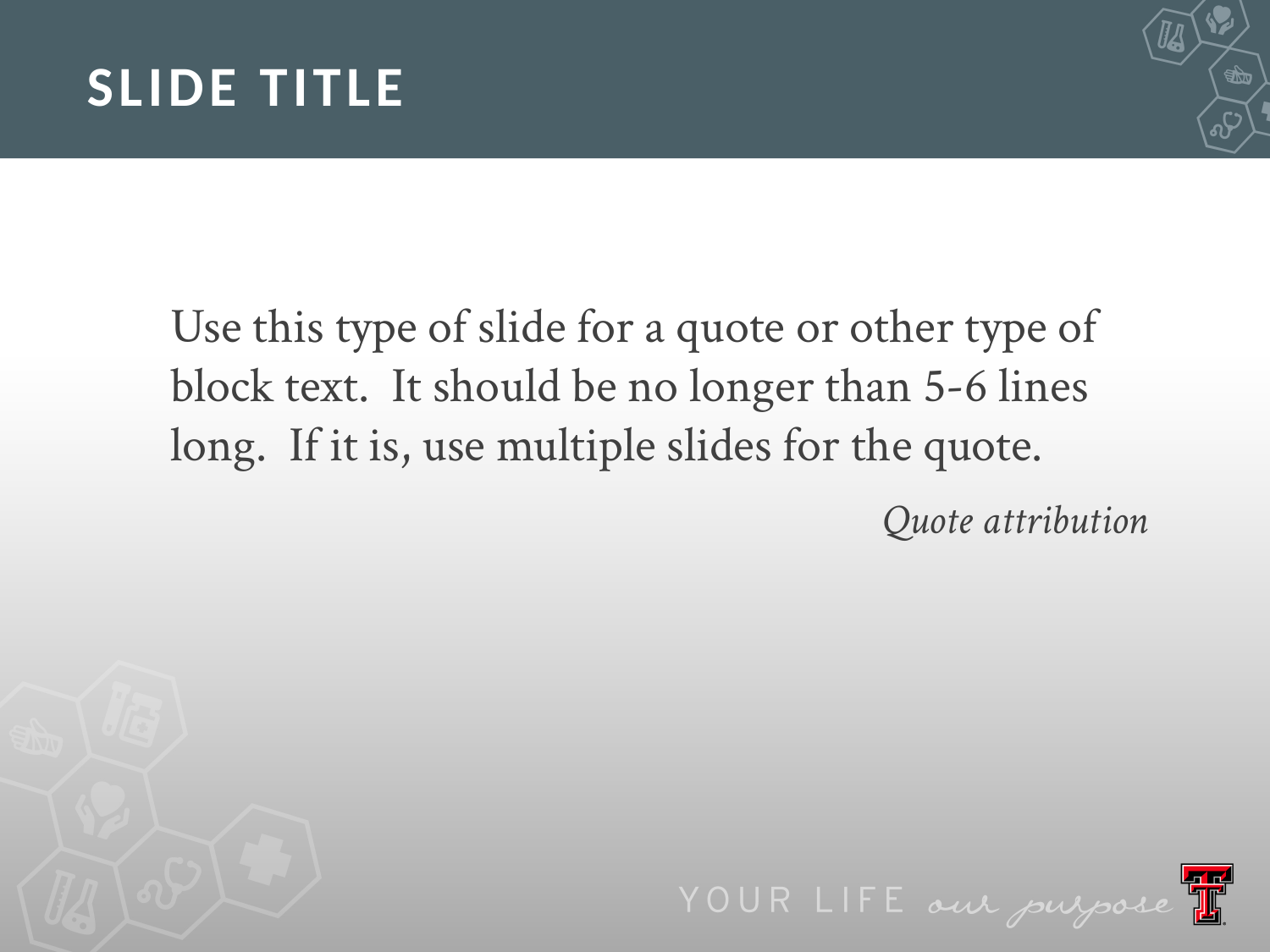

SLIDE TITLE
Use this type of slide for a quote or other type of block text.  It should be no longer than 5-6 lines long.  If it is, use multiple slides for the quote.
Quote attribution